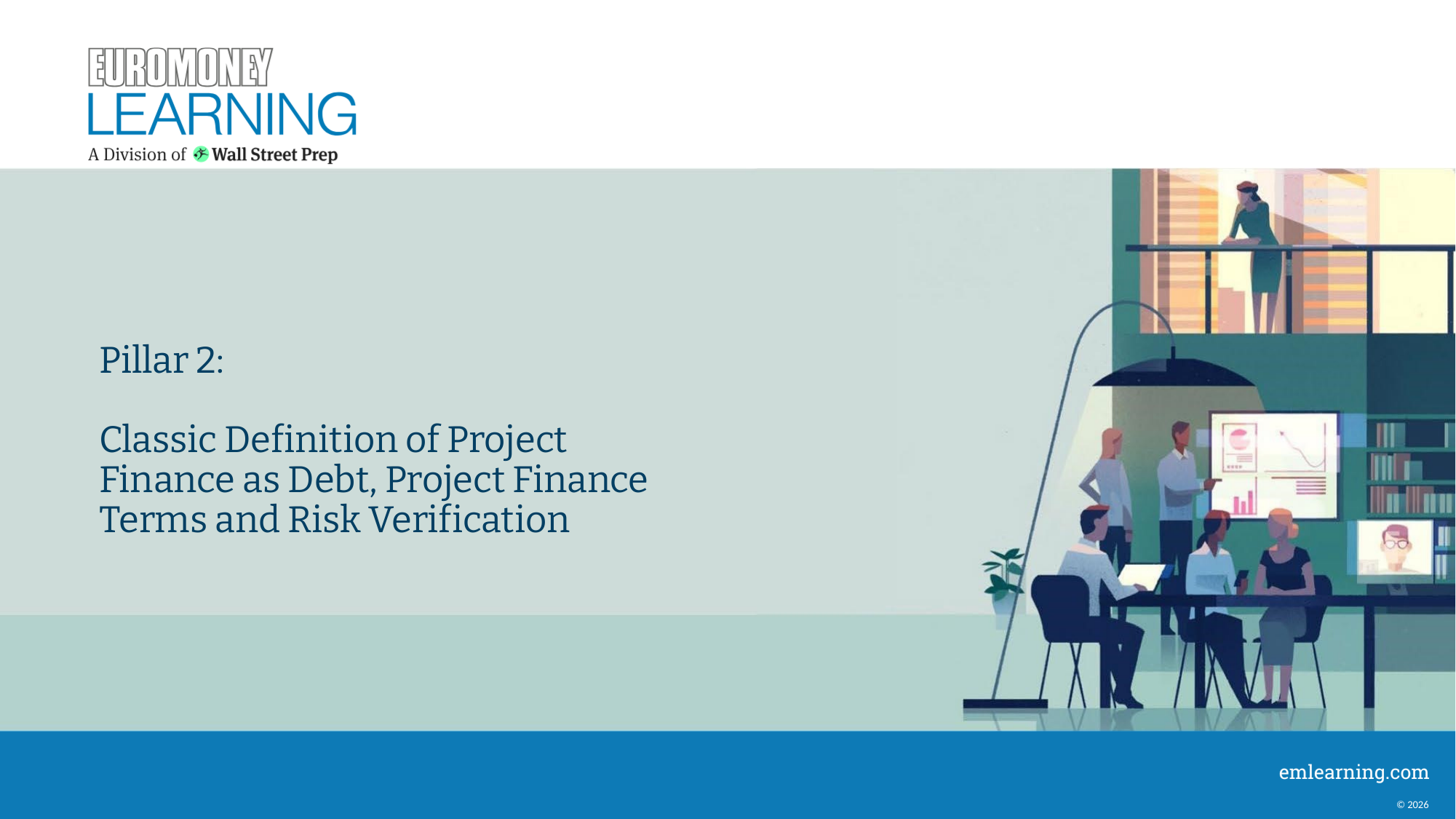

# Pillar 2: Classic Definition of Project Finance as Debt, Project Finance Terms and Risk Verification